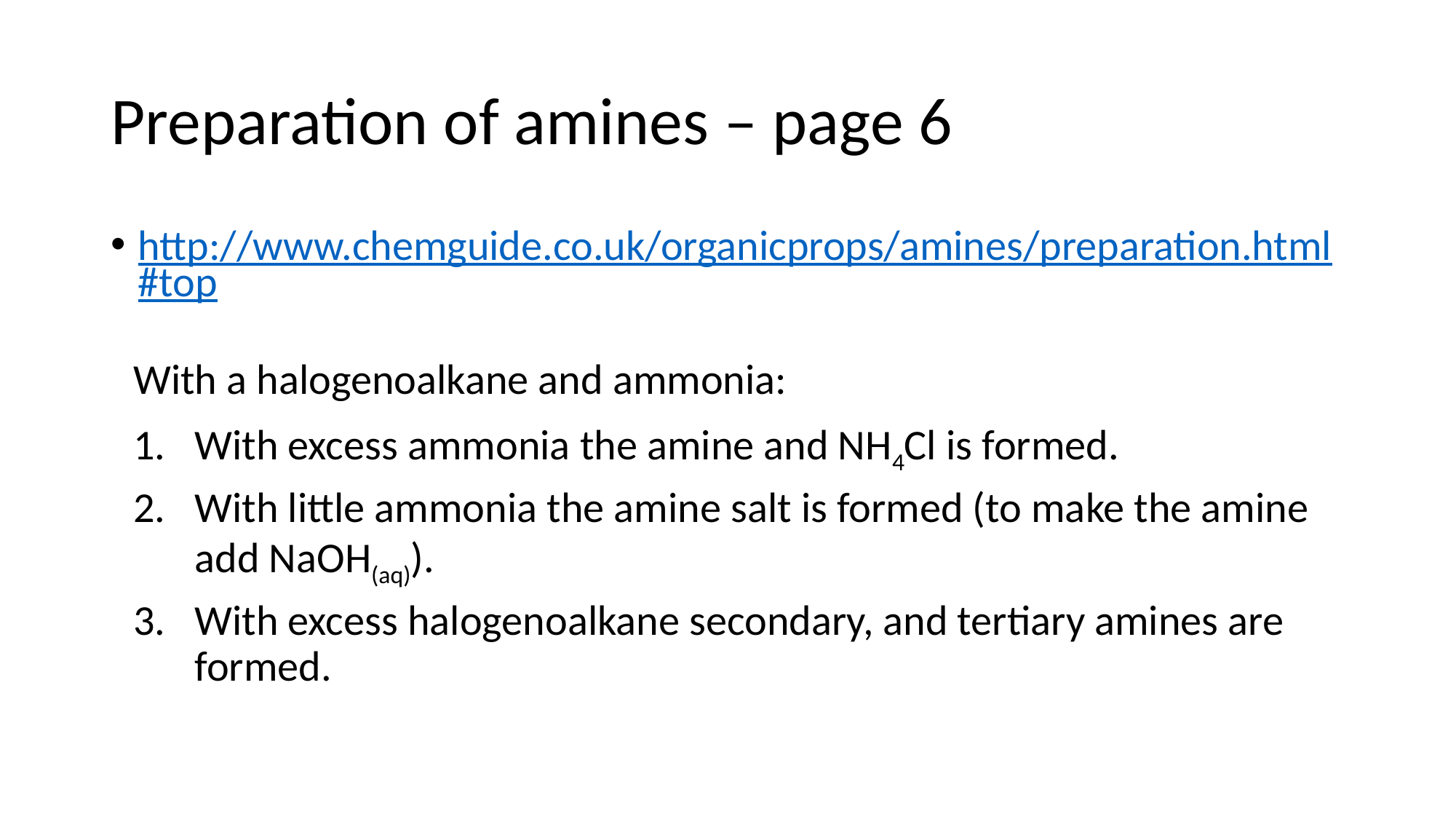

# Preparation of amines – page 6
http://www.chemguide.co.uk/organicprops/amines/preparation.html#top

With a halogenoalkane and ammonia:
With excess ammonia the amine and NH4Cl is formed.
With little ammonia the amine salt is formed (to make the amine add NaOH(aq)).
With excess halogenoalkane secondary, and tertiary amines are formed.